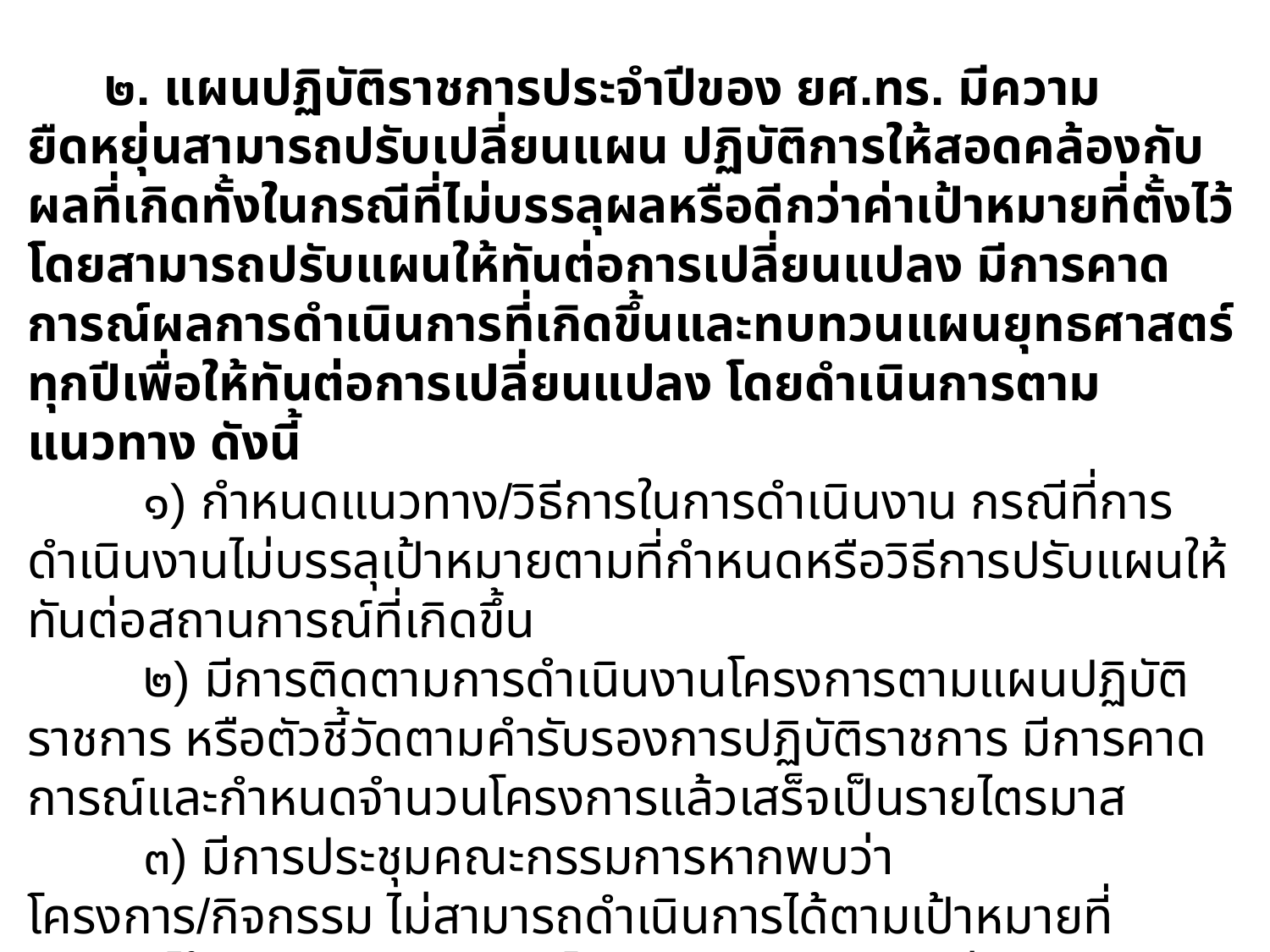

๒. แผนปฏิบัติราชการประจำปีของ ยศ.ทร. มีความยืดหยุ่นสามารถปรับเปลี่ยนแผน ปฏิบัติการให้สอดคล้องกับผลที่เกิดทั้งในกรณีที่ไม่บรรลุผลหรือดีกว่าค่าเป้าหมายที่ตั้งไว้
โดยสามารถปรับแผนให้ทันต่อการเปลี่ยนแปลง มีการคาดการณ์ผลการดำเนินการที่เกิดขึ้นและทบทวนแผนยุทธศาสตร์ทุกปีเพื่อให้ทันต่อการเปลี่ยนแปลง โดยดำเนินการตามแนวทาง ดังนี้
         ๑) กำหนดแนวทาง/วิธีการในการดำเนินงาน กรณีที่การดำเนินงานไม่บรรลุเป้าหมายตามที่กำหนดหรือวิธีการปรับแผนให้ทันต่อสถานการณ์ที่เกิดขึ้น
         ๒) มีการติดตามการดำเนินงานโครงการตามแผนปฏิบัติราชการ หรือตัวชี้วัดตามคำรับรองการปฏิบัติราชการ มีการคาดการณ์และกำหนดจำนวนโครงการแล้วเสร็จเป็นรายไตรมาส
         ๓) มีการประชุมคณะกรรมการหากพบว่า โครงการ/กิจกรรม ไม่สามารถดำเนินการได้ตามเป้าหมายที่กำหนดไว้ มีวิธีการปรับแผน โดยมีคณะกรรมการเร่งรัดการดำเนินงานไปหน่วยที่เกี่ยวข้อง เพื่อทราบถึงปัญหา อุปสรรค นำไปสู่การแก้ไขปัญหาหรือปรับปรุงแผนได้อย่างทันท่วงทีและนำเสนอต่อที่ประชุมผู้บริหารที่มีการประชุมทุกเดือน